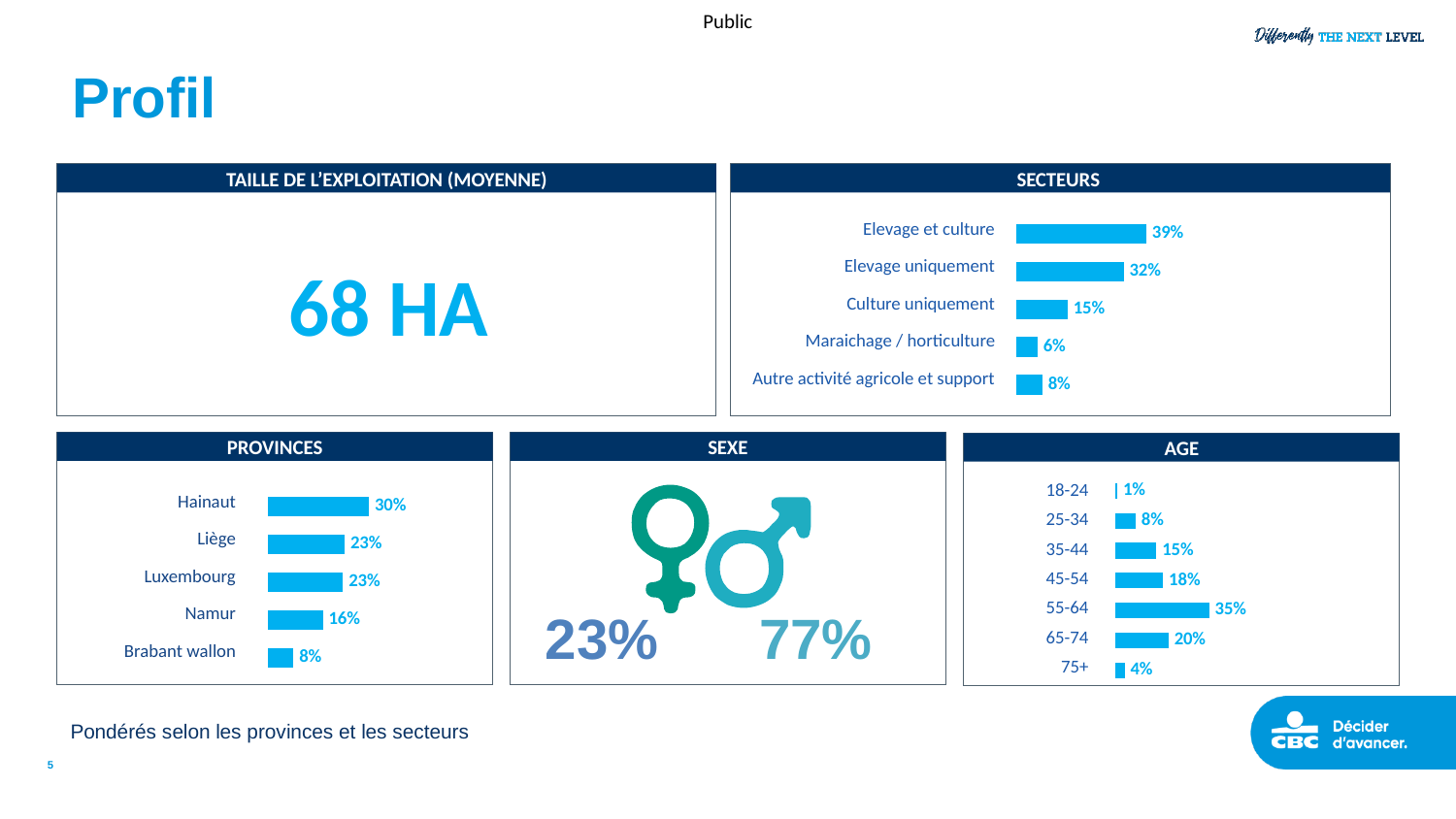

# Profil

TAILLE DE L’EXPLOITATION (MOYENNE)
sECTEURS

### Chart

| Category | Series 1 |
|---|---|
| Elevage et culture | 38.75 |
| Elevage uniquement | 32.0 |
| Culture uniquement | 15.25 |
| Maraichage / horticulture | 6.25 |
| Autre activité agricole et support | 7.75 |
| Elevage et culture |
| --- |
| Elevage uniquement |
| Culture uniquement |
| Maraichage / horticulture |
| Autre activité agricole et support |
68 HA

PROVINCES
sexe

Age

### Chart

| Category | Series 1 |
|---|---|
| 18-24 | 0.95 |
| 25-34 | 7.65 |
| 35-44 | 15.33 |
| 45-54 | 17.82 |
| 55-64 | 34.82 |
| 65-74 | 19.81 |
| 75+ | 3.63 |
| 18-24 |
| --- |
| 25-34 |
| 35-44 |
| 45-54 |
| 55-64 |
| 65-74 |
| 75+ |

### Chart

| Category | Series 1 |
|---|---|
| Hainaut | 30.23 |
| Liège | 23.01 |
| Luxembourg | 22.52 |
| Namur | 16.49 |
| Brabant wallon | 7.74 |
| Hainaut |
| --- |
| Liège |
| Luxembourg |
| Namur |
| Brabant wallon |

23%
77%
Pondérés selon les provinces et les secteurs
5